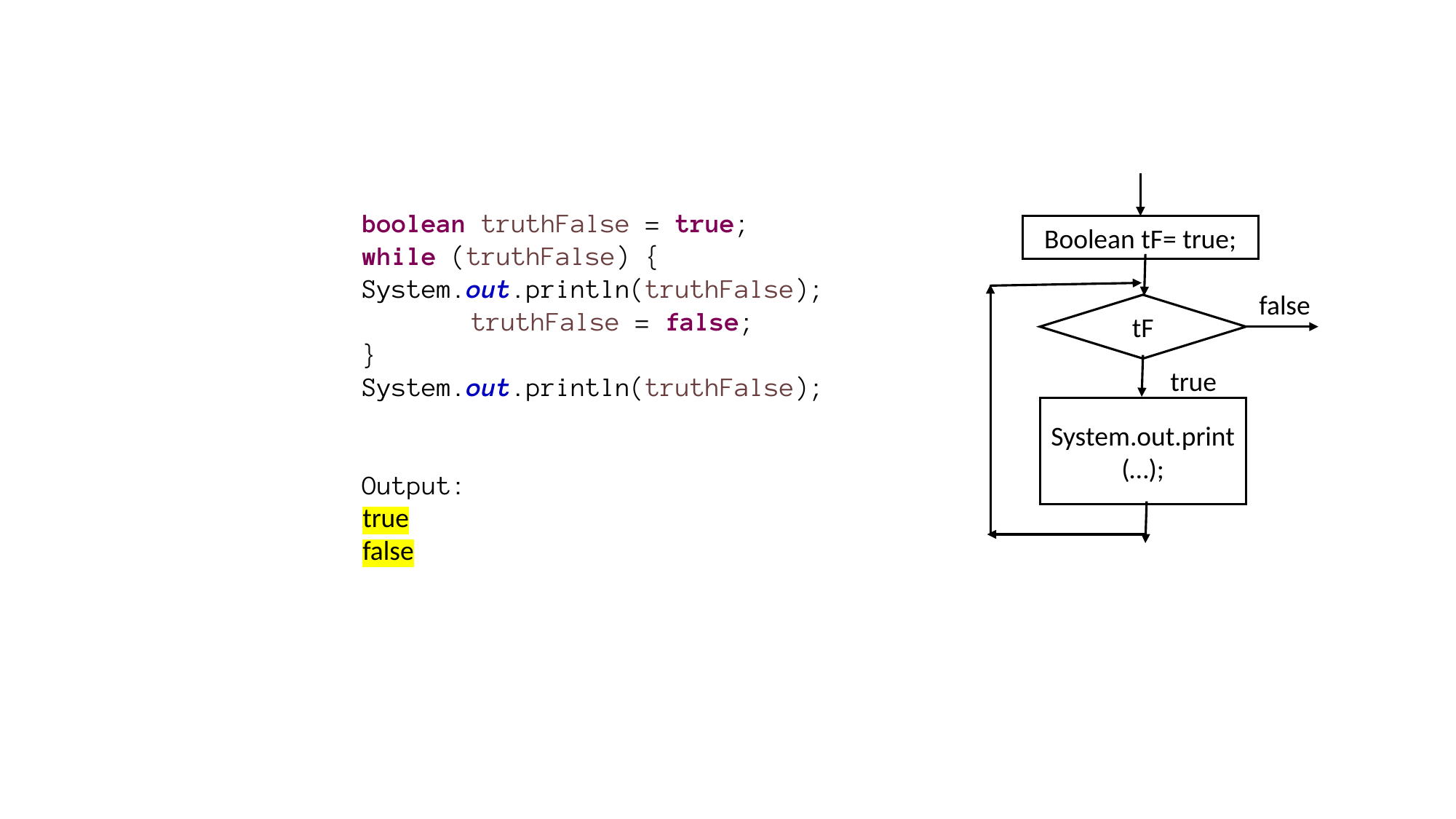

boolean truthFalse = true;
while (truthFalse) {
System.out.println(truthFalse);
	truthFalse = false;
}
System.out.println(truthFalse);

Output:
true
false

Boolean tF= true;
false
tF
true
System.out.print(…);